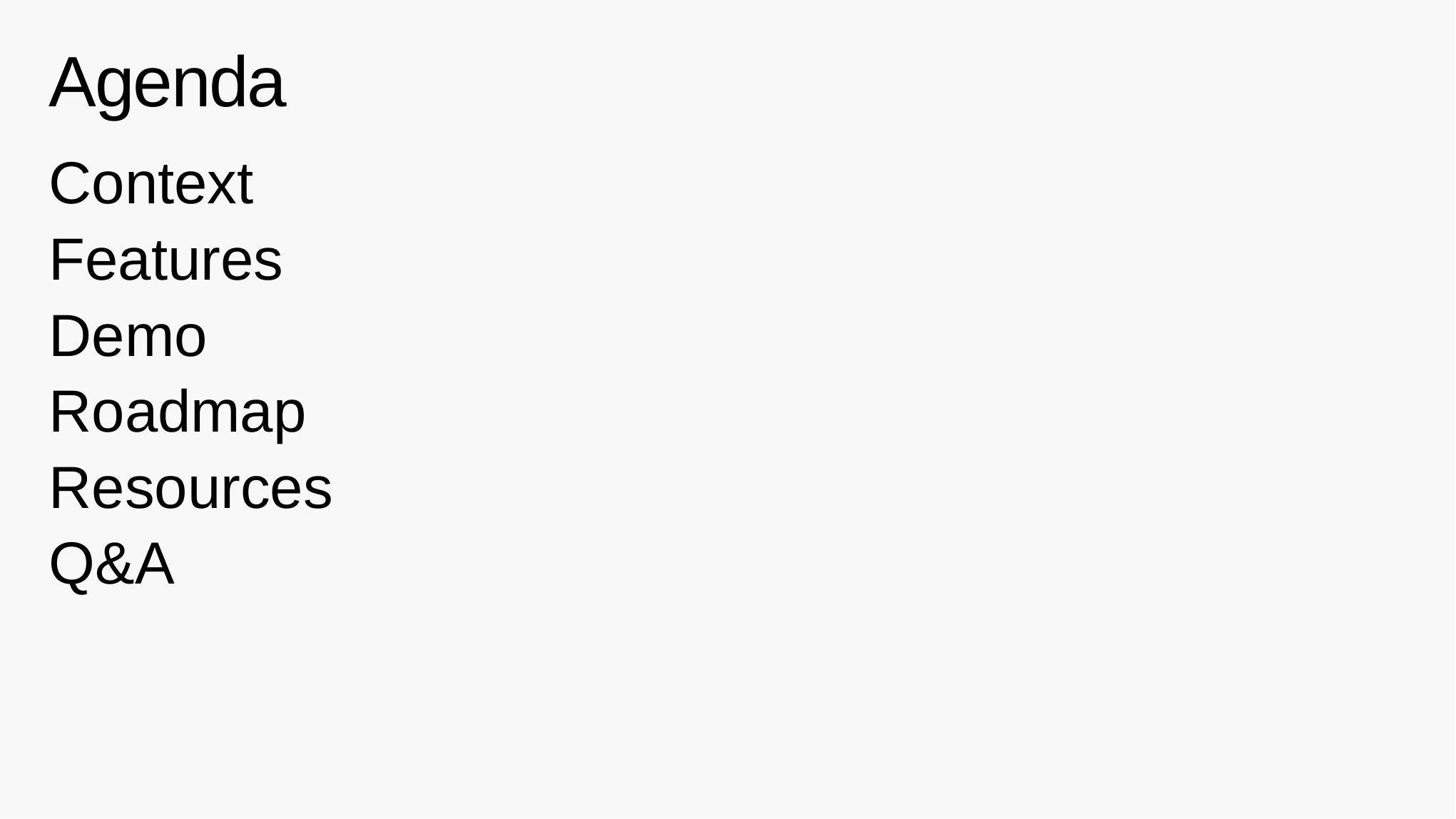

# Agenda
Context
Features
Demo
Roadmap
Resources
Q&A